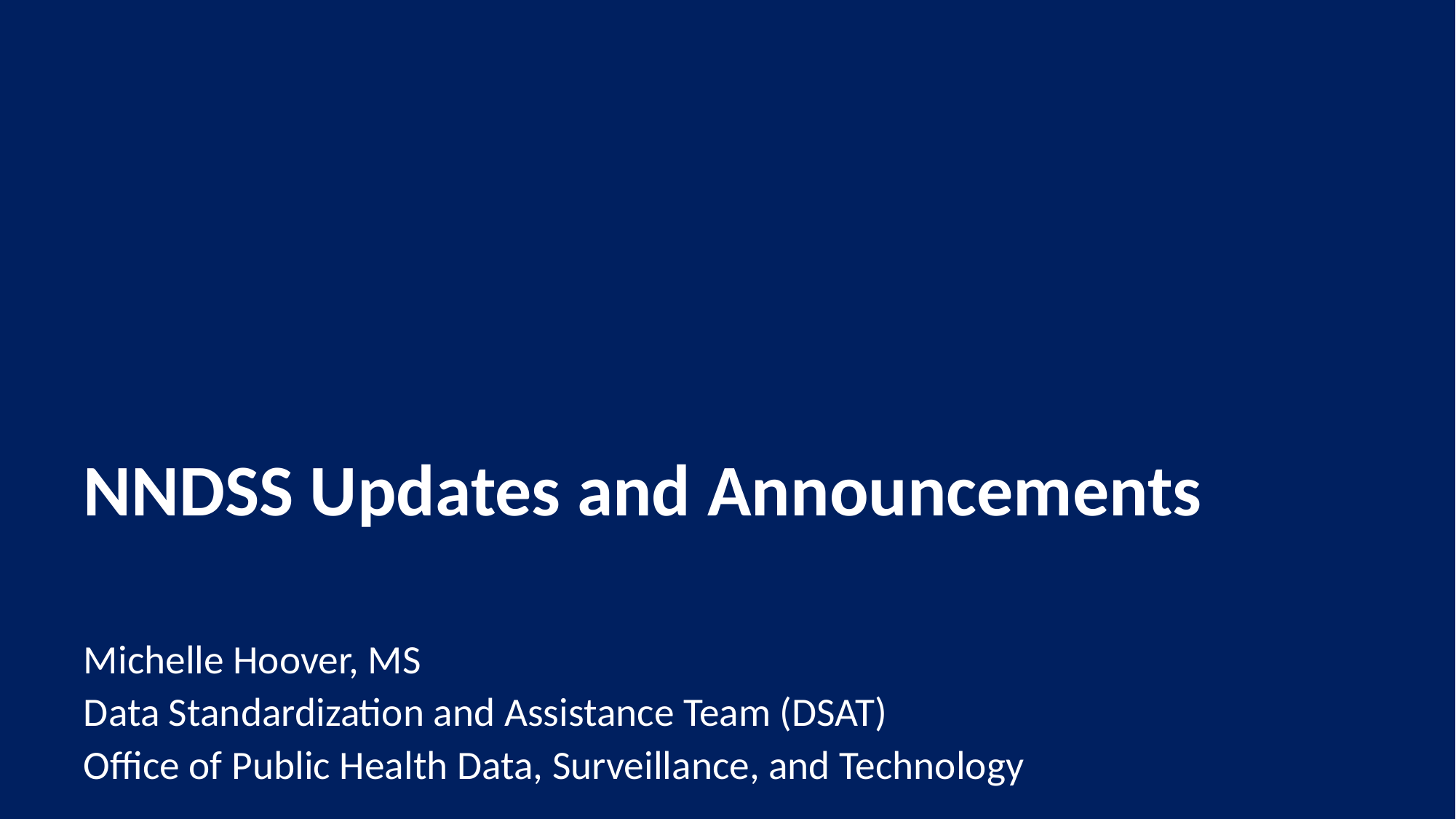

# NNDSS Updates and Announcements
Michelle Hoover, MS
Data Standardization and Assistance Team (DSAT)
Office of Public Health Data, Surveillance, and Technology